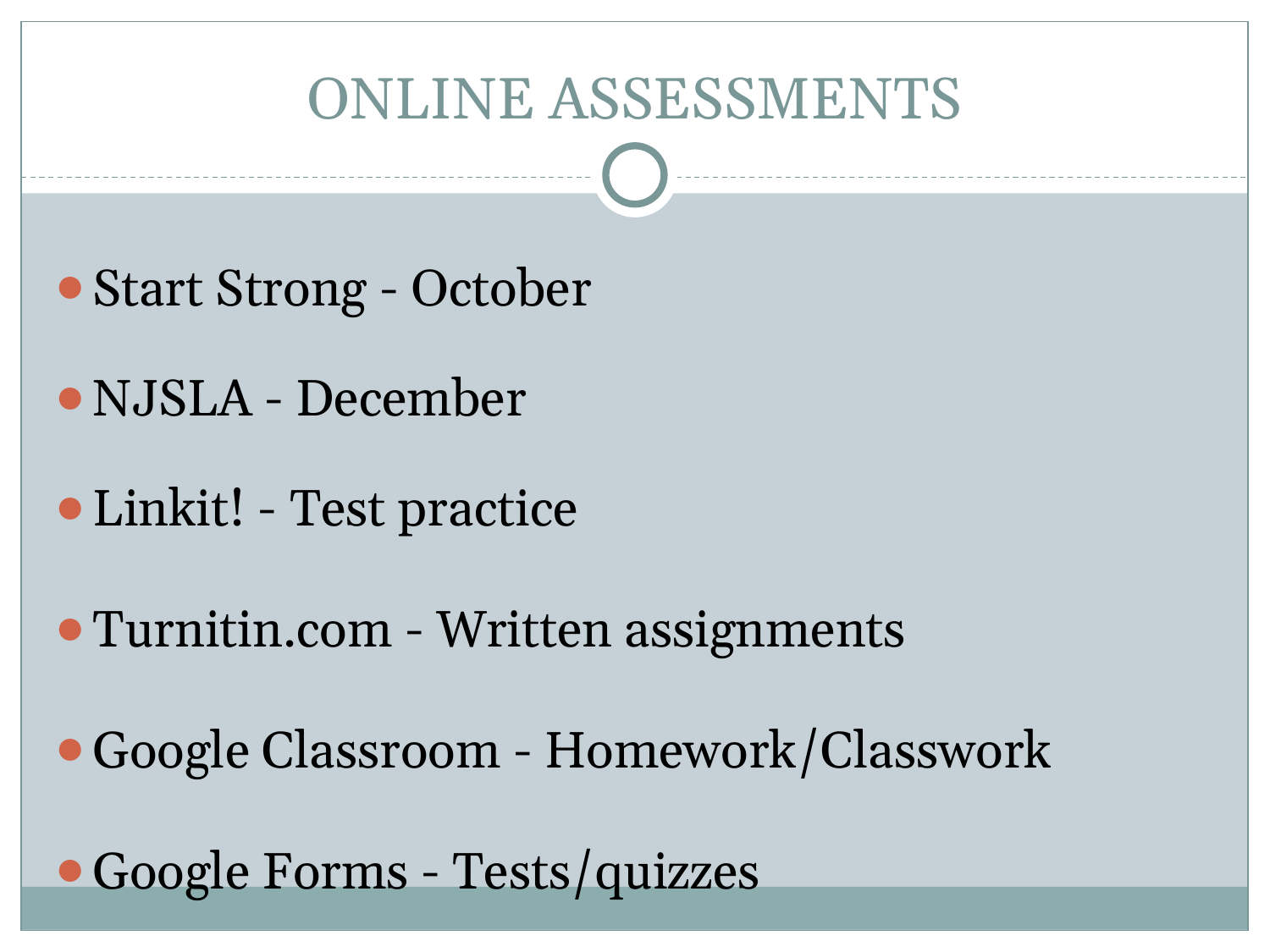

# ONLINE ASSESSMENTS
Start Strong - October
NJSLA - December
Linkit! - Test practice
Turnitin.com - Written assignments
Google Classroom - Homework/Classwork
Google Forms - Tests/quizzes